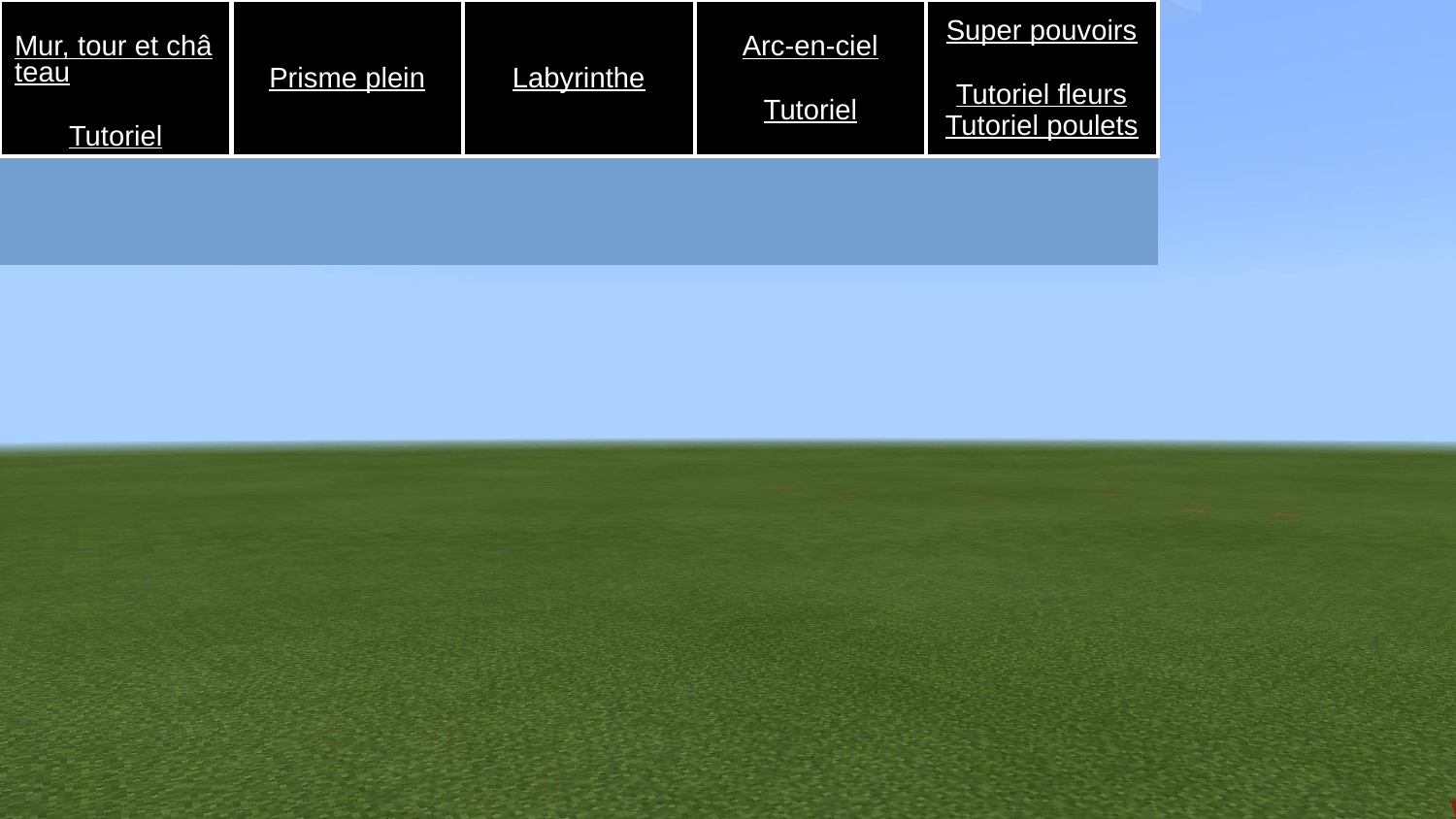

# Liens*, tutoriels et fichiers*
*importer dans le constructeur de code
| Mur, tour et château Tutoriel | Prisme plein | Labyrinthe | Arc-en-ciel Tutoriel | Super pouvoirs Tutoriel fleurs Tutoriel poulets |
| --- | --- | --- | --- | --- |
|  |  |  |  |  |
| Tous les fichiers .mcworld |  |  |  |  |